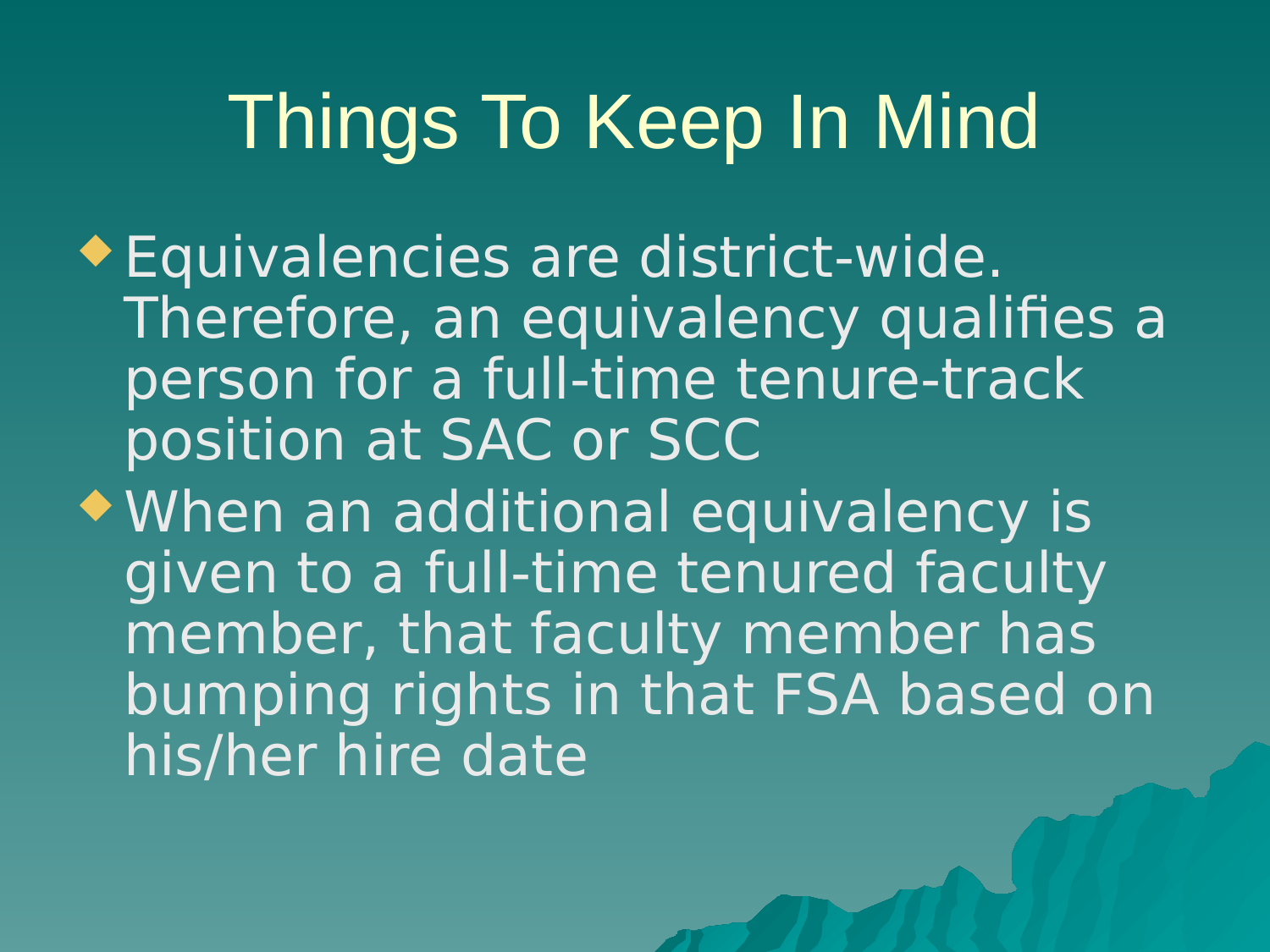

# Things To Keep In Mind
Equivalencies are district-wide.  Therefore, an equivalency qualifies a person for a full-time tenure-track position at SAC or SCC
When an additional equivalency is given to a full-time tenured faculty member, that faculty member has bumping rights in that FSA based on his/her hire date